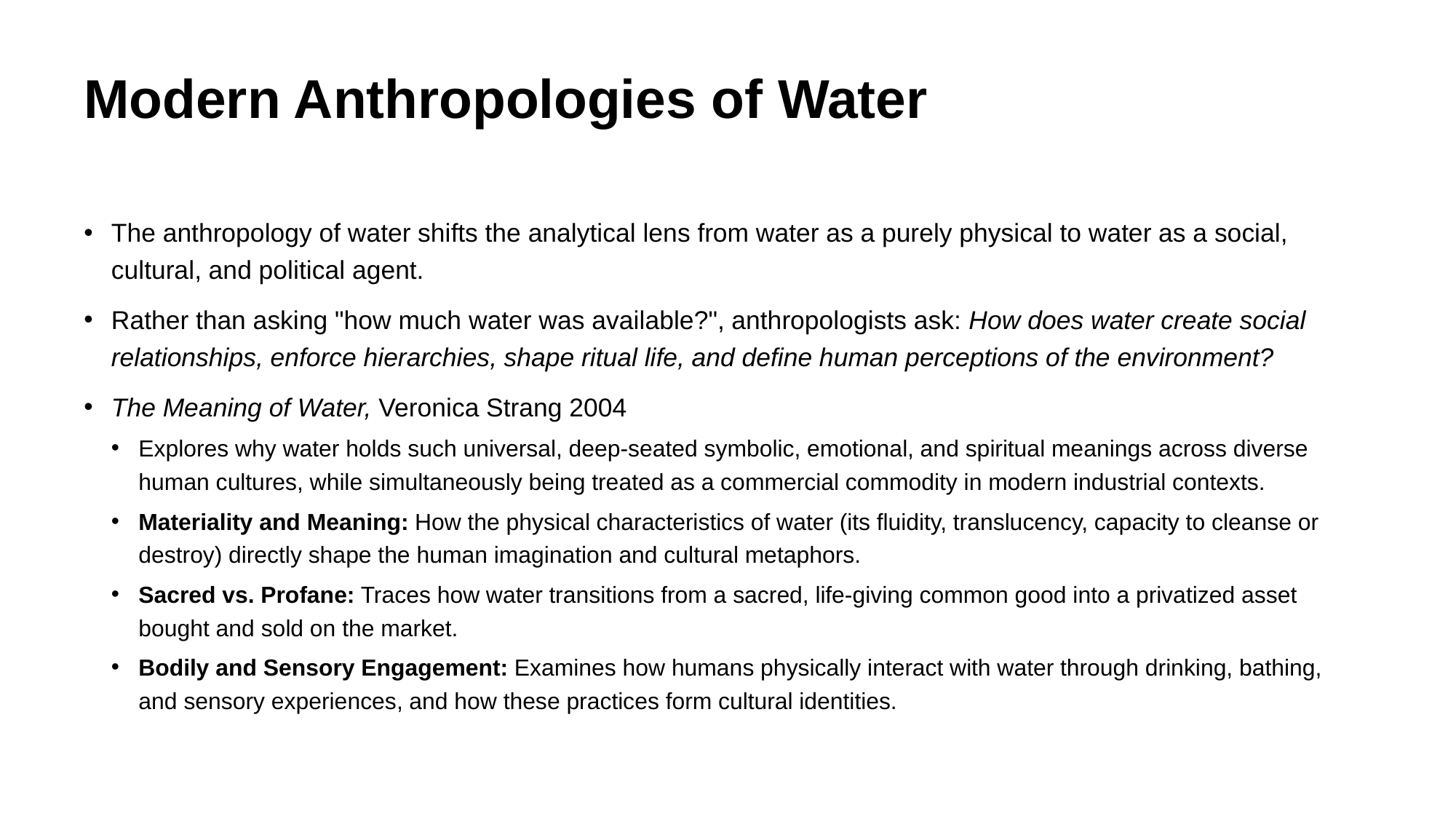

# Modern Anthropologies of Water
The anthropology of water shifts the analytical lens from water as a purely physical to water as a social, cultural, and political agent.
Rather than asking "how much water was available?", anthropologists ask: How does water create social relationships, enforce hierarchies, shape ritual life, and define human perceptions of the environment?
The Meaning of Water, Veronica Strang 2004
Explores why water holds such universal, deep-seated symbolic, emotional, and spiritual meanings across diverse human cultures, while simultaneously being treated as a commercial commodity in modern industrial contexts.
Materiality and Meaning: How the physical characteristics of water (its fluidity, translucency, capacity to cleanse or destroy) directly shape the human imagination and cultural metaphors.
Sacred vs. Profane: Traces how water transitions from a sacred, life-giving common good into a privatized asset bought and sold on the market.
Bodily and Sensory Engagement: Examines how humans physically interact with water through drinking, bathing, and sensory experiences, and how these practices form cultural identities.